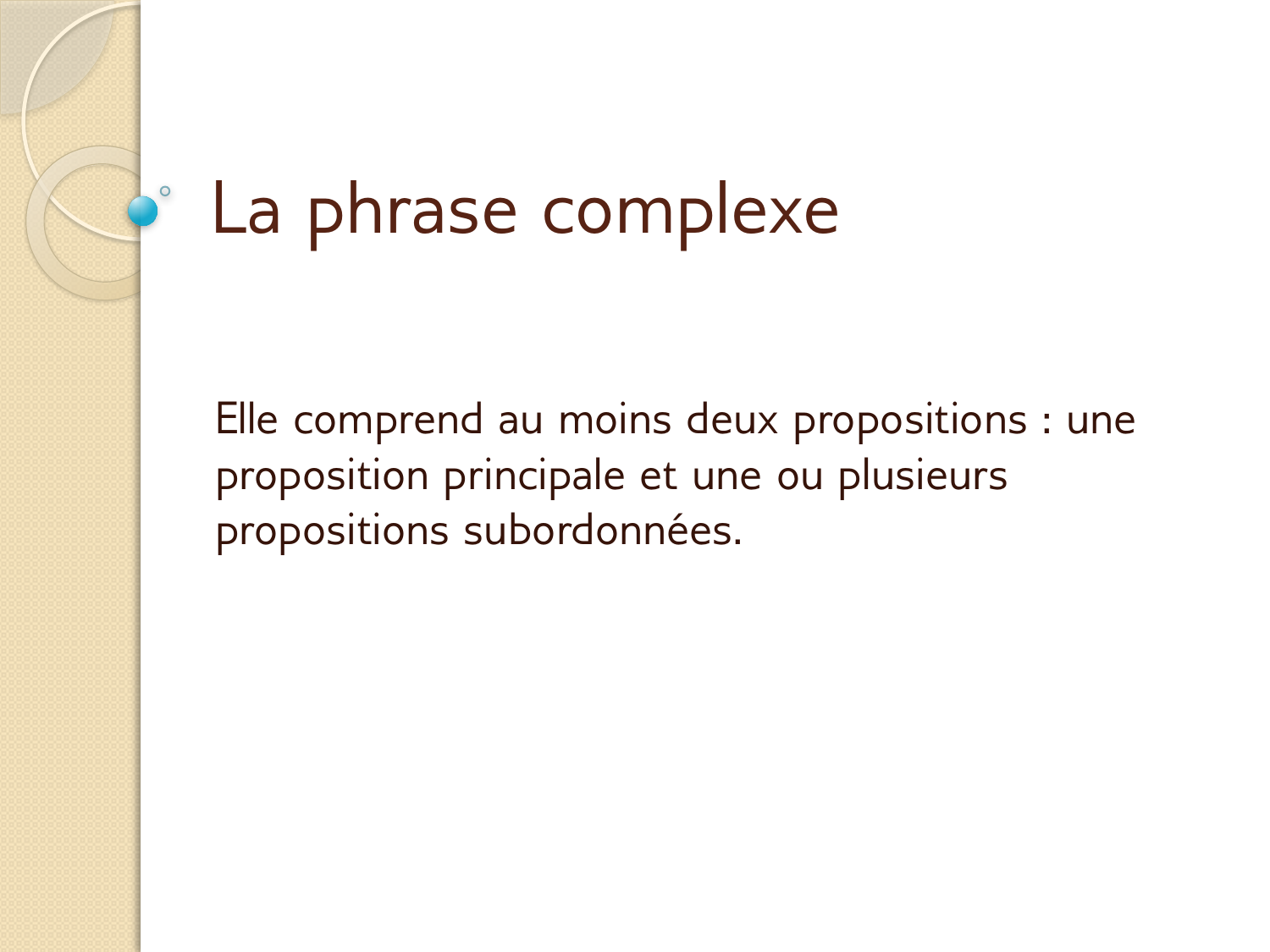

# La phrase complexe

Elle comprend au moins deux propositions : une proposition principale et une ou plusieurs propositions subordonnées.